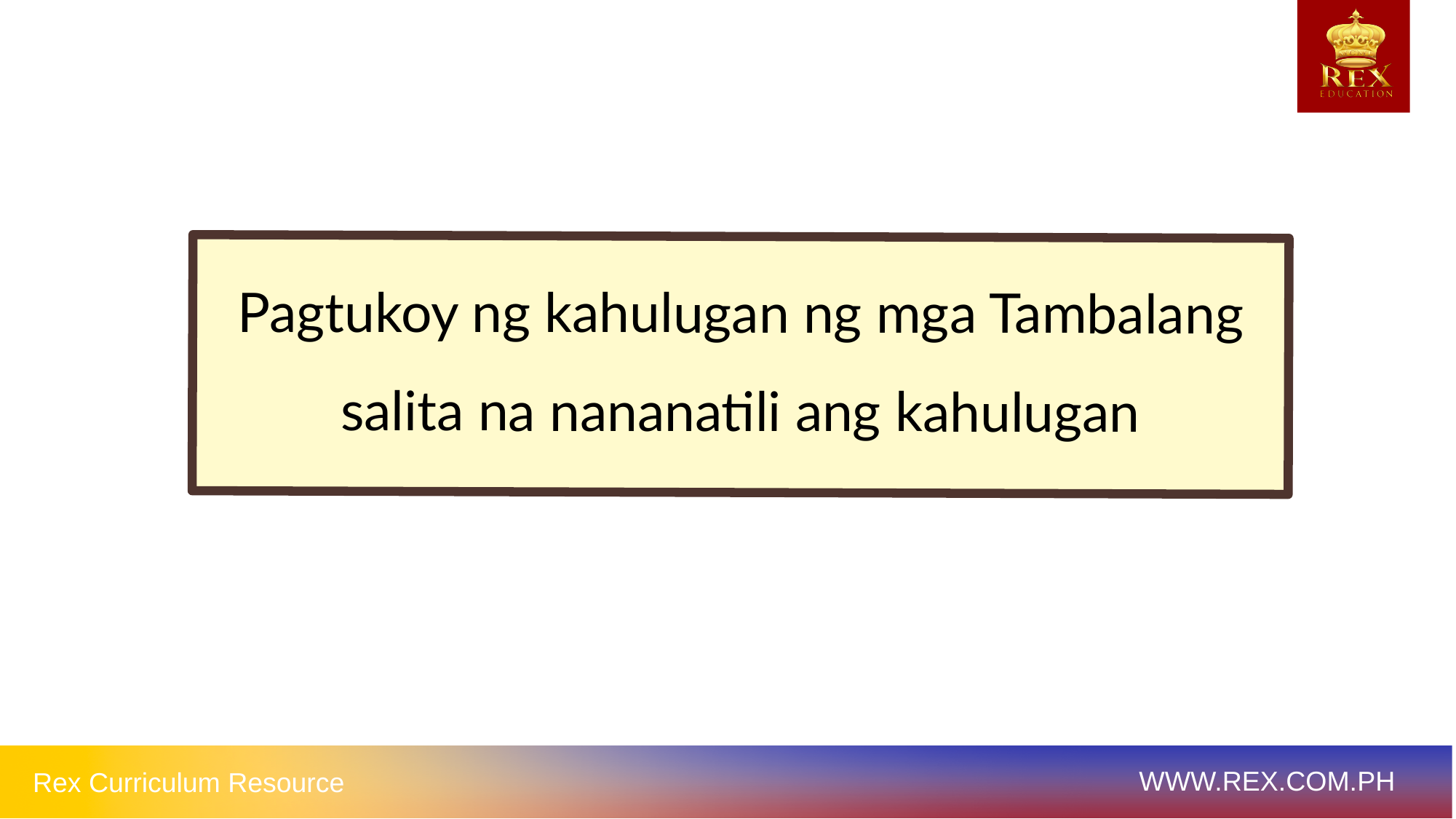

Pagtukoy ng kahulugan ng mga Tambalang
salita na nananatili ang kahulugan